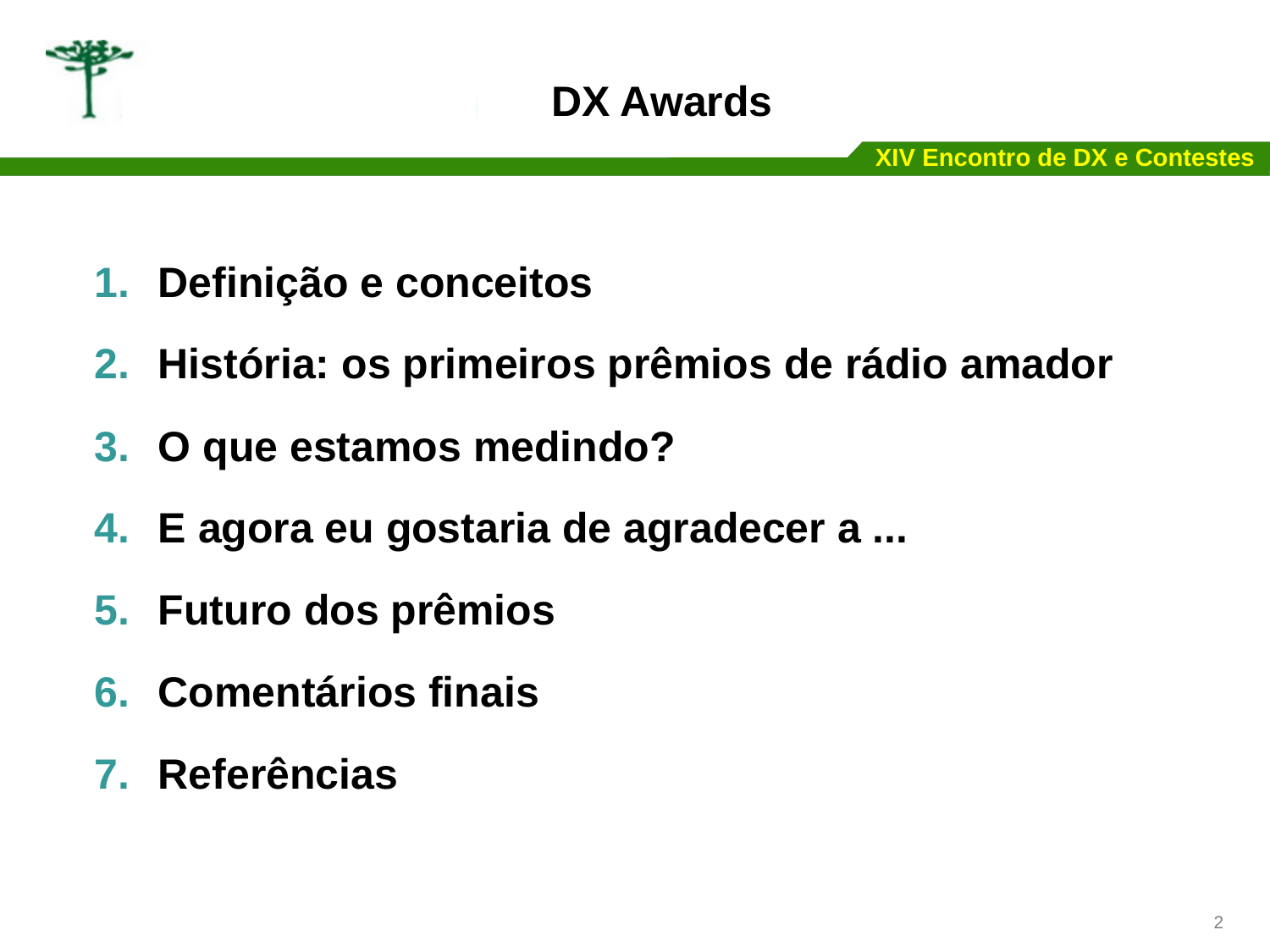

Definição e conceitos
História: os primeiros prêmios de rádio amador
O que estamos medindo?
E agora eu gostaria de agradecer a ...
Futuro dos prêmios
Comentários finais
Referências
DX Awards